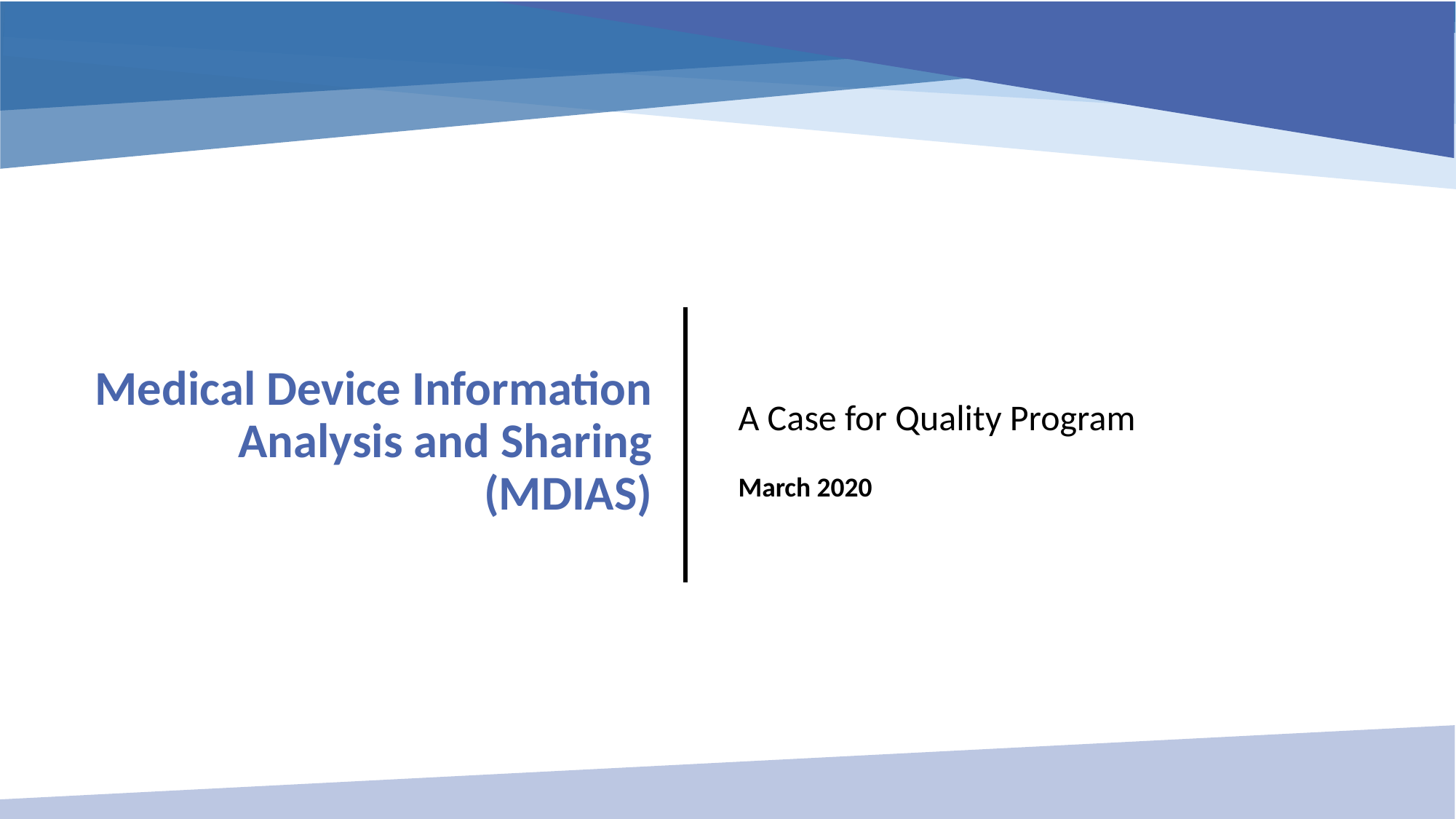

Medical Device Information Analysis and Sharing (MDIAS)
A Case for Quality Program
March 2020